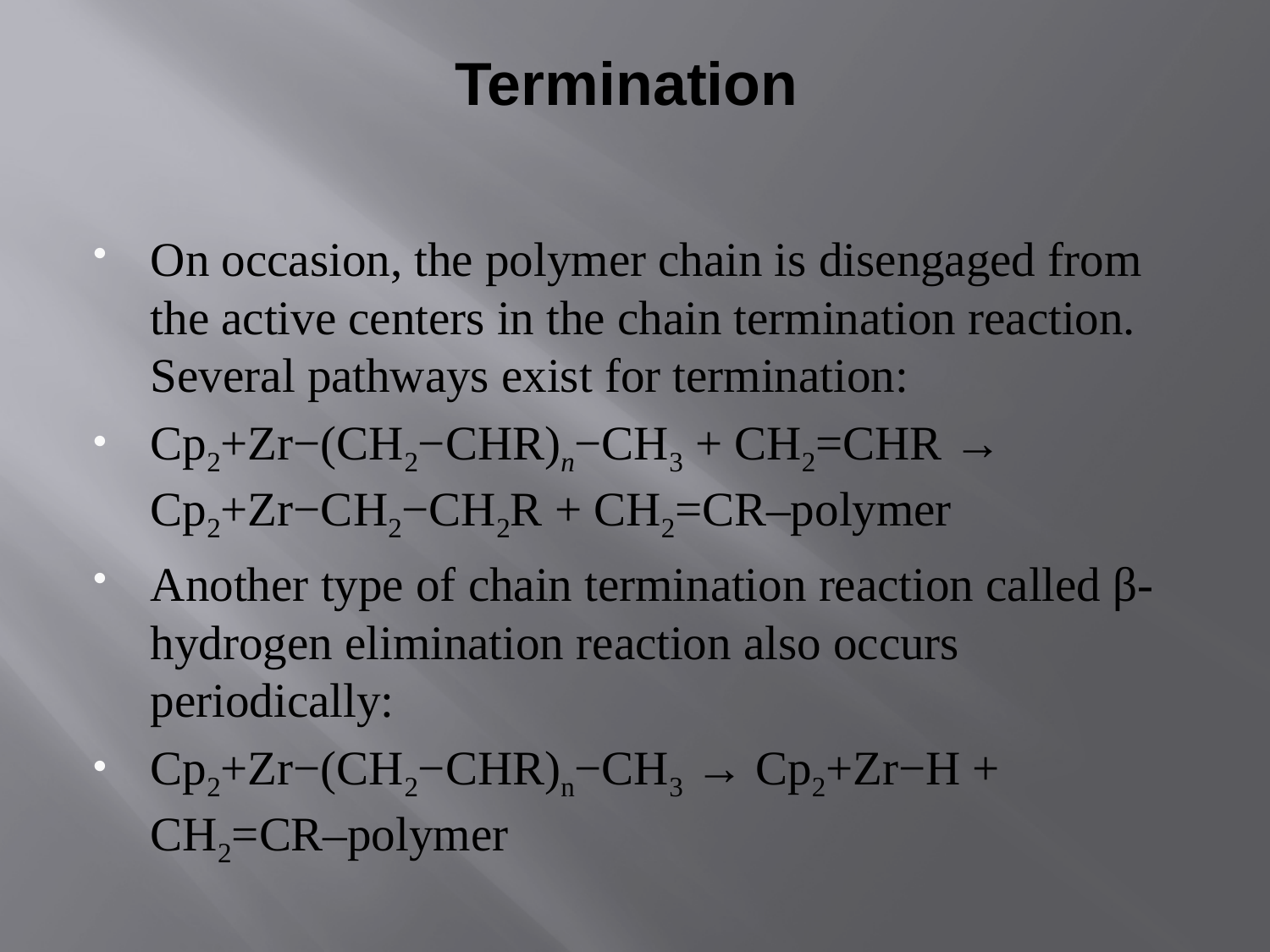

# Termination
On occasion, the polymer chain is disengaged from the active centers in the chain termination reaction. Several pathways exist for termination:
Cp2+Zr−(CH2−CHR)n−CH3 + CH2=CHR → Cp2+Zr−CH2−CH2R + CH2=CR–polymer
Another type of chain termination reaction called β-hydrogen elimination reaction also occurs periodically:
Cp2+Zr−(CH2−CHR)n−CH3 → Cp2+Zr−H + CH2=CR–polymer